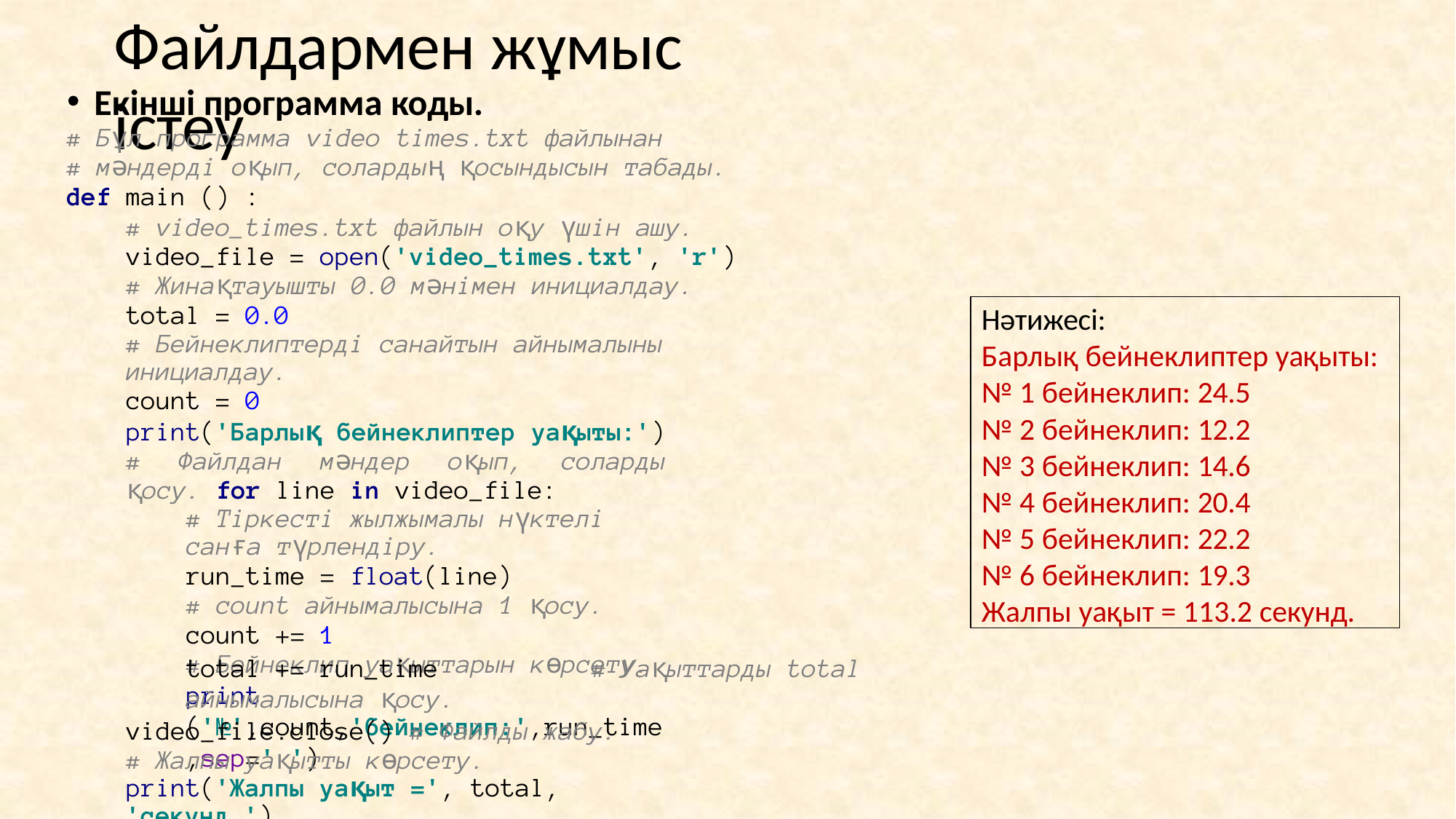

# Файлдармен жұмыс істеу
Екінші программа коды.
# Бұл программа video times.txt файлынан
# мәндерді оқып, солардың қосындысын табады.
def main () :
# video_times.txt файлын оқу үшін ашу. video_file = open('video_times.txt', 'r') # Жинақтауышты 0.0 мәнімен инициалдау. total = 0.0
# Бейнеклиптерді санайтын айнымалыны инициалдау.
count = 0
print('Барлық бейнеклиптер уақыты:') # Файлдан мәндер оқып, соларды қосу. for line in video_file:
# Тіркесті жылжымалы нүктелі санға түрлендіру.
run_time = float(line)
# count айнымалысына 1 қосу.
count += 1
# Бейнеклип уақыттарын көрсету.
print ('№',count,'бейнеклип:',run_time,sep=' ')
Нәтижесі:
Барлық бейнеклиптер уақыты:
№ 1 бейнеклип: 24.5
№ 2 бейнеклип: 12.2
№ 3 бейнеклип: 14.6
№ 4 бейнеклип: 20.4
№ 5 бейнеклип: 22.2
№ 6 бейнеклип: 19.3
Жалпы уақыт = 113.2 секунд.
total += run_time	# Уақыттарды total айнымалысына қосу.
video_file.close() # Файлды жабу. # Жалпы уақытты көрсету.
print('Жалпы уақыт =', total, 'секунд.')
main() # Басты функцияны ша0ыру.